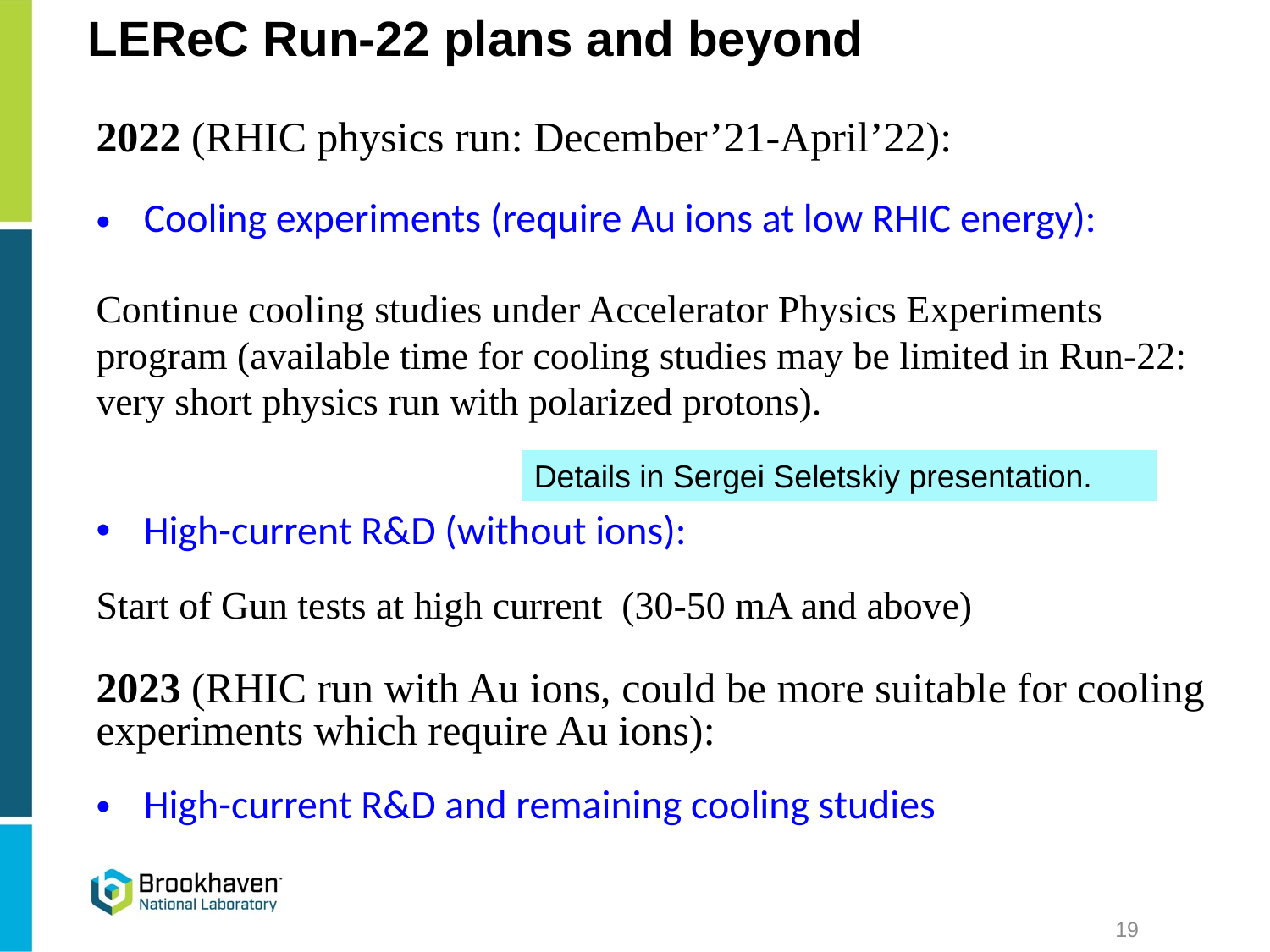

# LEReC Run-22 plans and beyond

2022 (RHIC physics run: December’21-April’22):

Cooling experiments (require Au ions at low RHIC energy):

Continue cooling studies under Accelerator Physics Experiments program (available time for cooling studies may be limited in Run-22: very short physics run with polarized protons).

High-current R&D (without ions):

Start of Gun tests at high current  (30-50 mA and above)

2023 (RHIC run with Au ions, could be more suitable for cooling experiments which require Au ions):

High-current R&D and remaining cooling studies

Details in Sergei Seletskiy presentation.
19